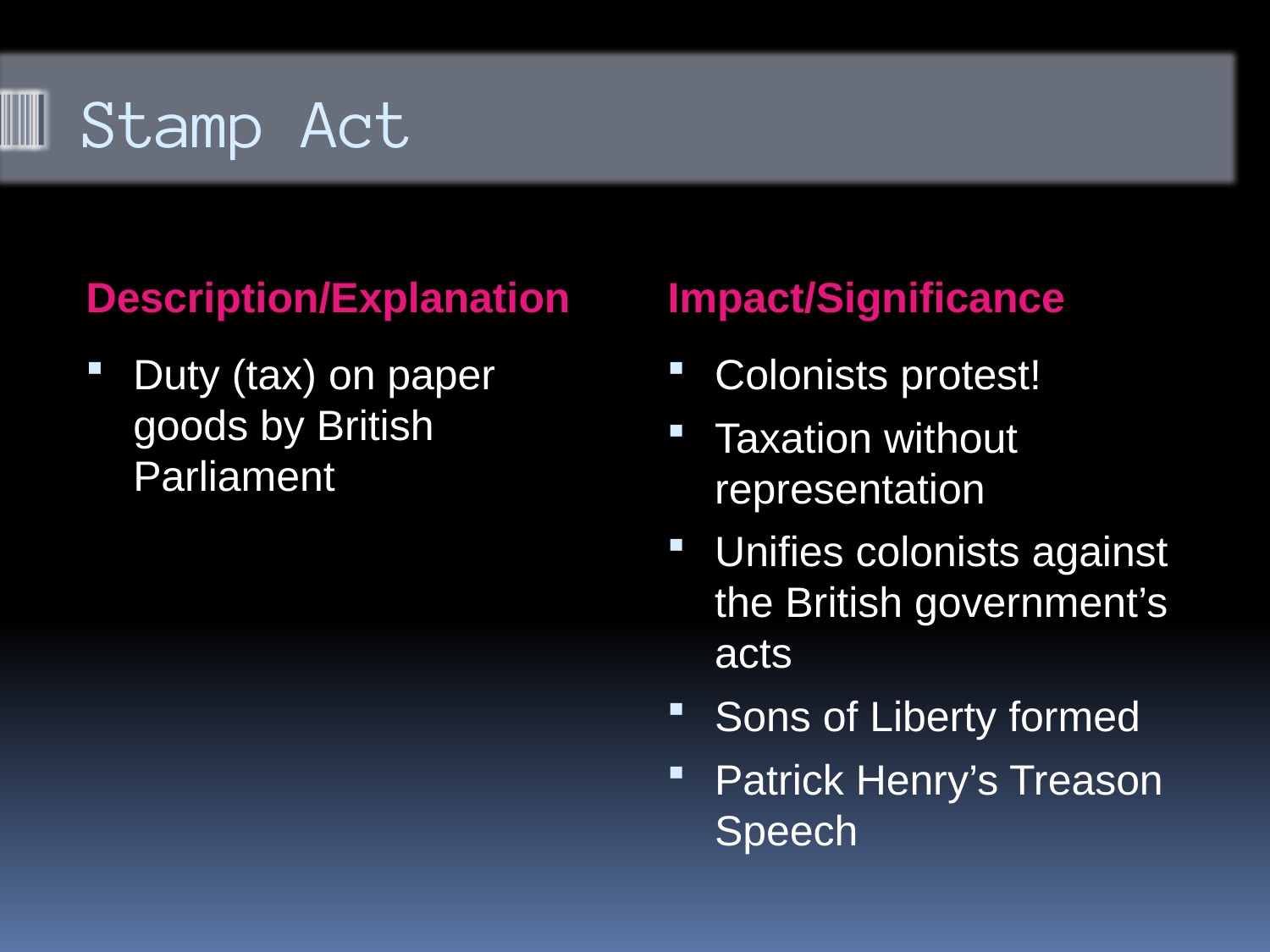

# Stamp Act
Description/Explanation
Impact/Significance
Duty (tax) on paper goods by British Parliament
Colonists protest!
Taxation without representation
Unifies colonists against the British government’s acts
Sons of Liberty formed
Patrick Henry’s Treason Speech